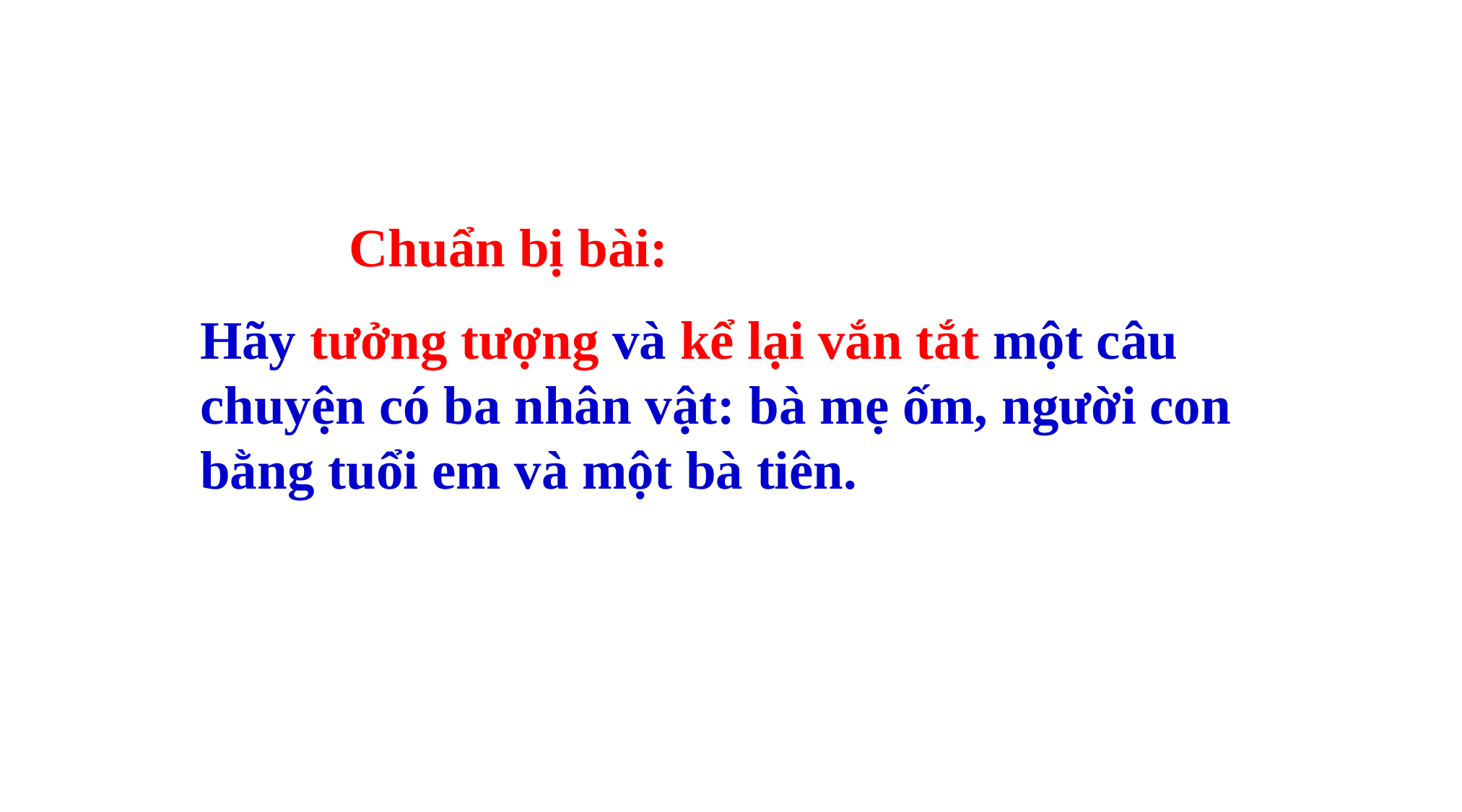

Chuẩn bị bài:
Hãy tưởng tượng và kể lại vắn tắt một câu chuyện có ba nhân vật: bà mẹ ốm, người con bằng tuổi em và một bà tiên.